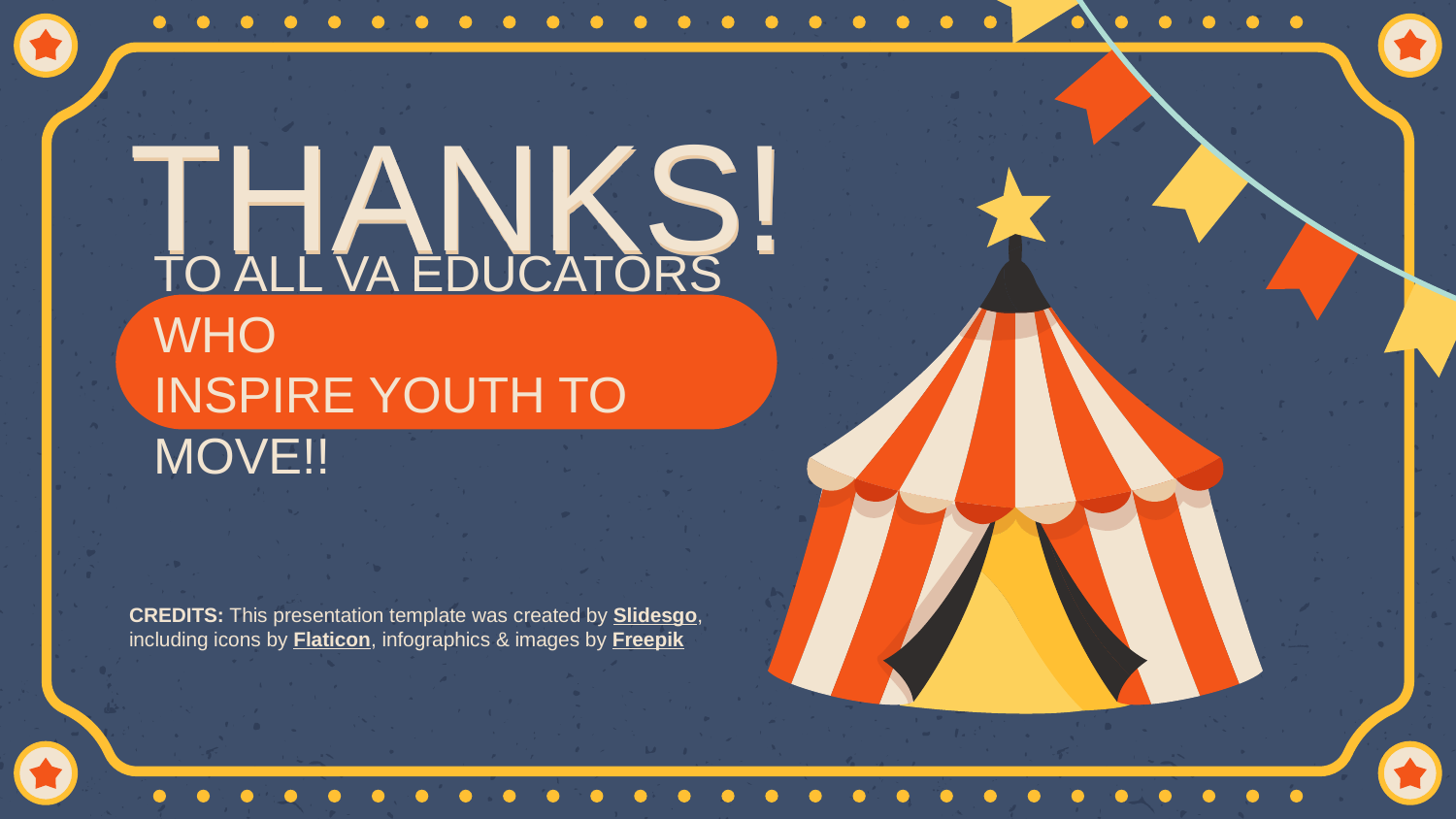

# THANKS!

TO ALL VA EDUCATORS WHO
INSPIRE YOUTH TO MOVE!!